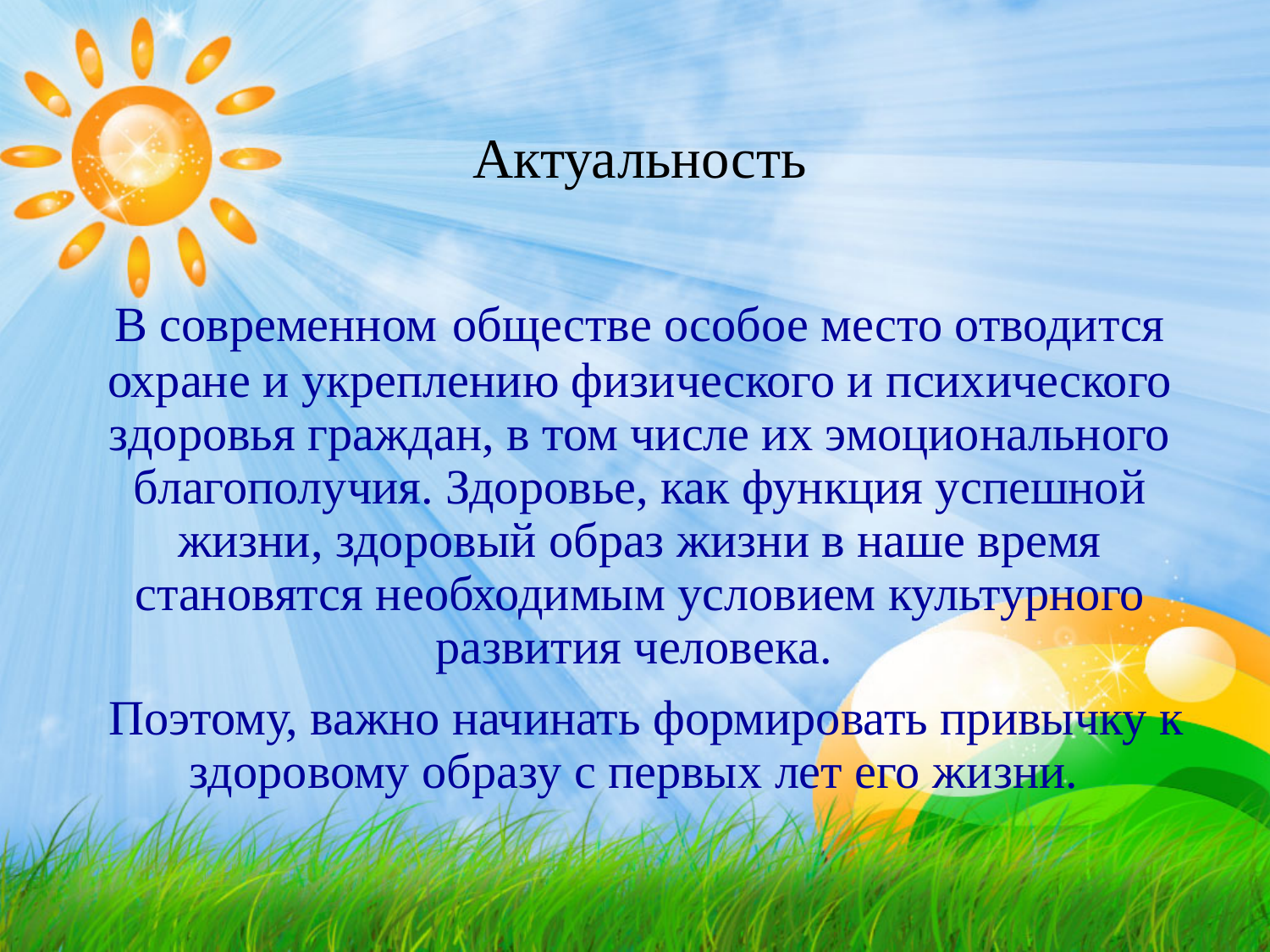

Актуальность

В современном обществе особое место отводится охране и укреплению физического и психического здоровья граждан, в том числе их эмоционального благополучия. Здоровье, как функция успешной жизни, здоровый образ жизни в наше время становятся необходимым условием культурного развития человека.
 Поэтому, важно начинать формировать привычку к здоровому образу с первых лет его жизни.